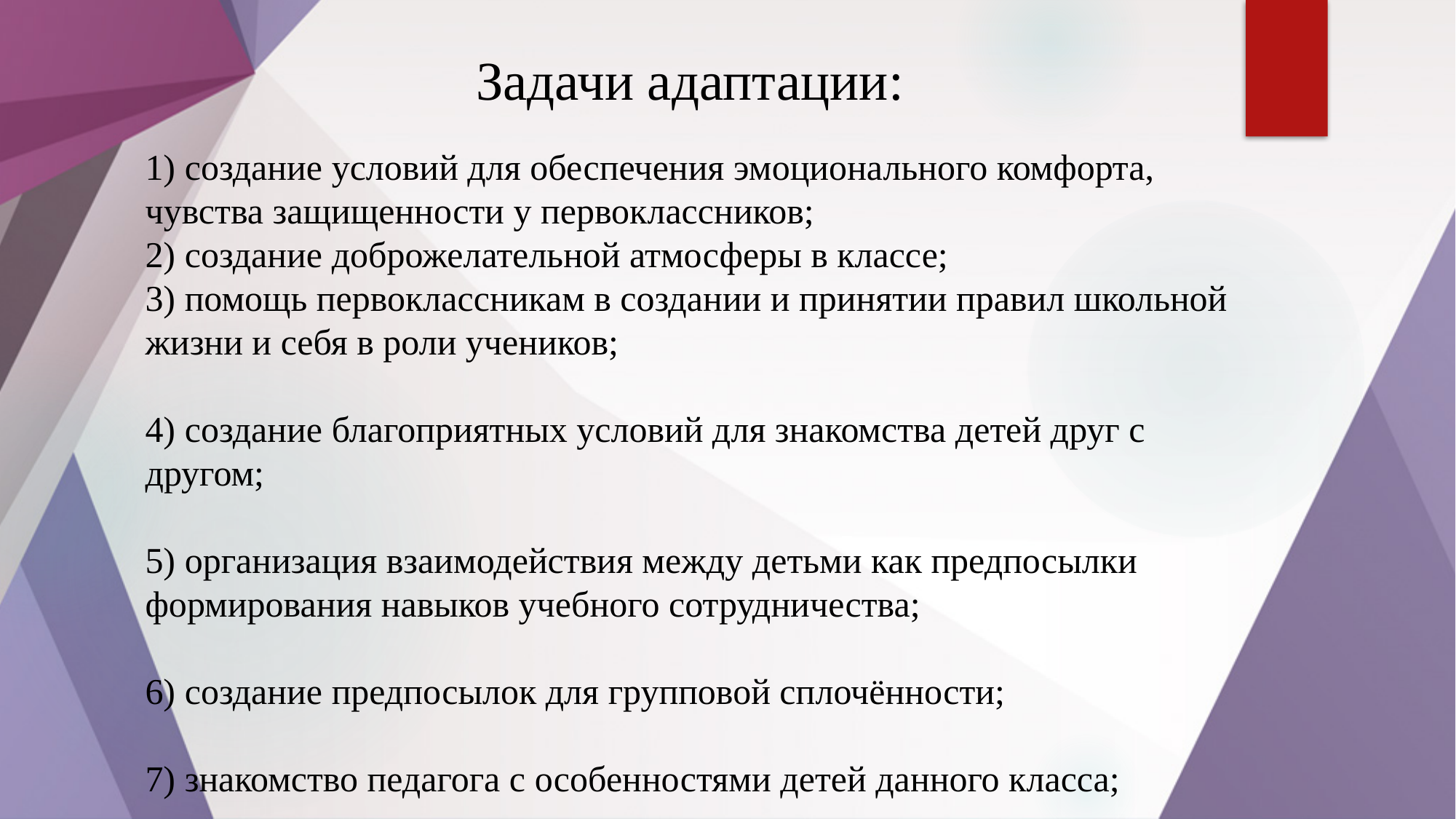

Задачи адаптации:

1) создание условий для обеспечения эмоционального комфорта, чувства защищенности у первоклассников;
2) создание доброжелательной атмосферы в классе;
3) помощь первоклассникам в создании и принятии правил школьной жизни и себя в роли учеников;

4) создание благоприятных условий для знакомства детей друг с другом;

5) организация взаимодействия между детьми как предпосылки формирования навыков учебного сотрудничества;

6) создание предпосылок для групповой сплочённости;

7) знакомство педагога с особенностями детей данного класса;